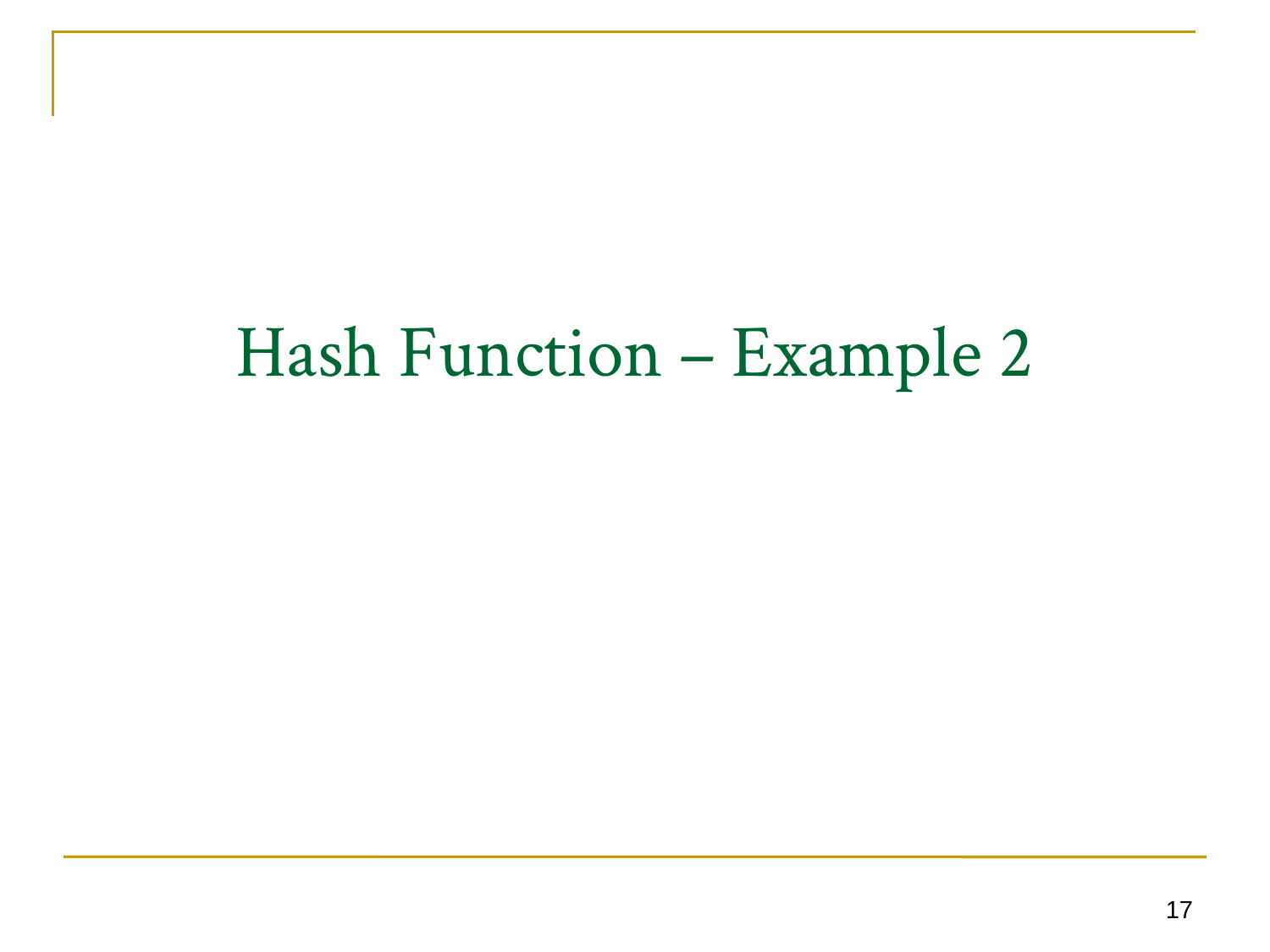

# Hash Function – Example 2

17